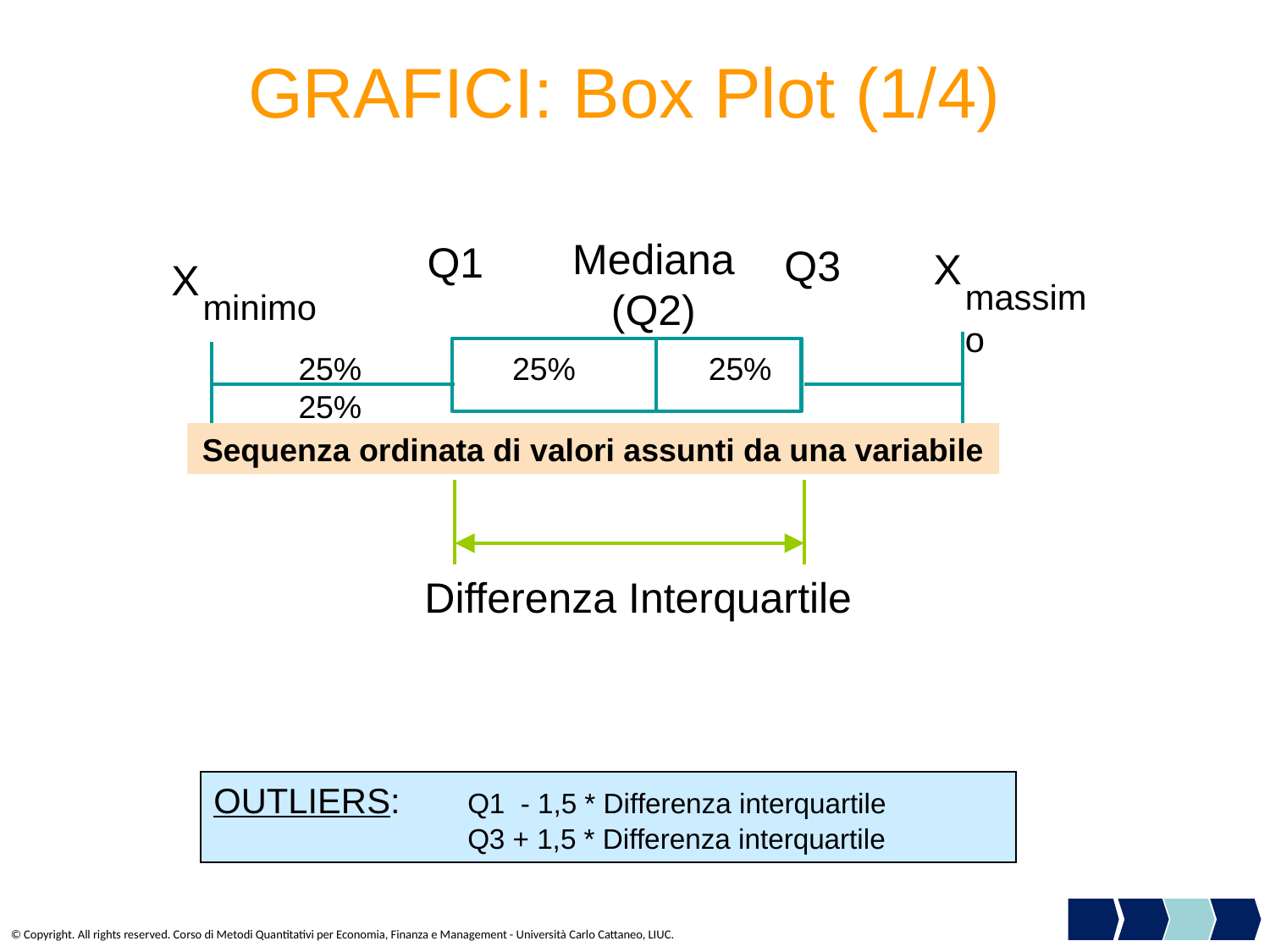

GRAFICI: Box Plot (1/4)
Mediana
(Q2)
Q1
Q3
X
X
massimo
minimo

25%                 25%               25%          25%
Sequenza ordinata di valori assunti da una variabile
Differenza Interquartile
OUTLIERS:  	Q1  - 1,5 * Differenza interquartile
		Q3 + 1,5 * Differenza interquartile

© Copyright. All rights reserved. Corso di Metodi Quantitativi per Economia, Finanza e Management - Università Carlo Cattaneo, LIUC.